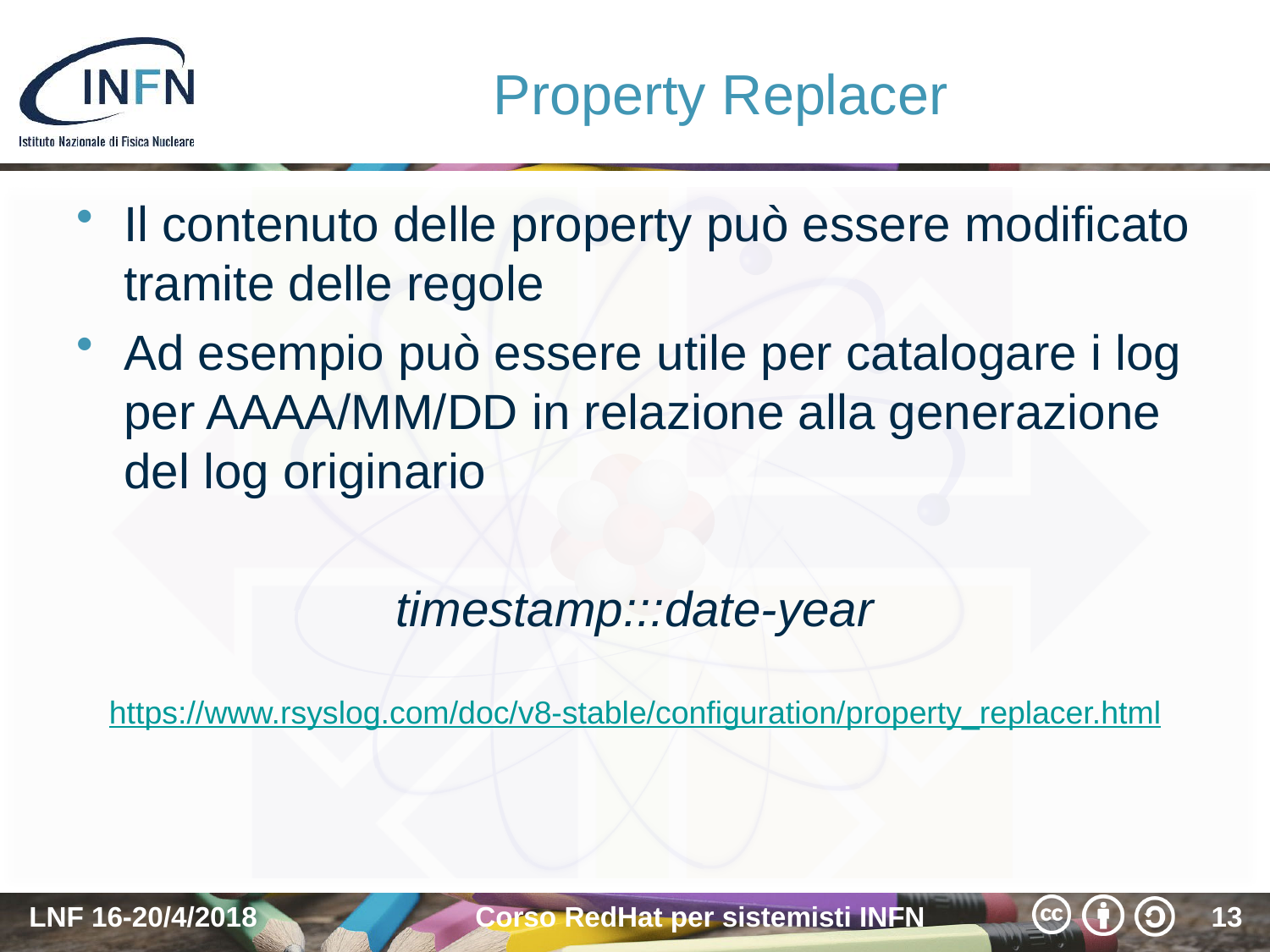

# Property Replacer
Il contenuto delle property può essere modificato tramite delle regole
Ad esempio può essere utile per catalogare i log per AAAA/MM/DD in relazione alla generazione del log originario

timestamp:::date-year

https://www.rsyslog.com/doc/v8-stable/configuration/property_replacer.html
LNF 16-20/4/2018
Corso RedHat per sistemisti INFN
13